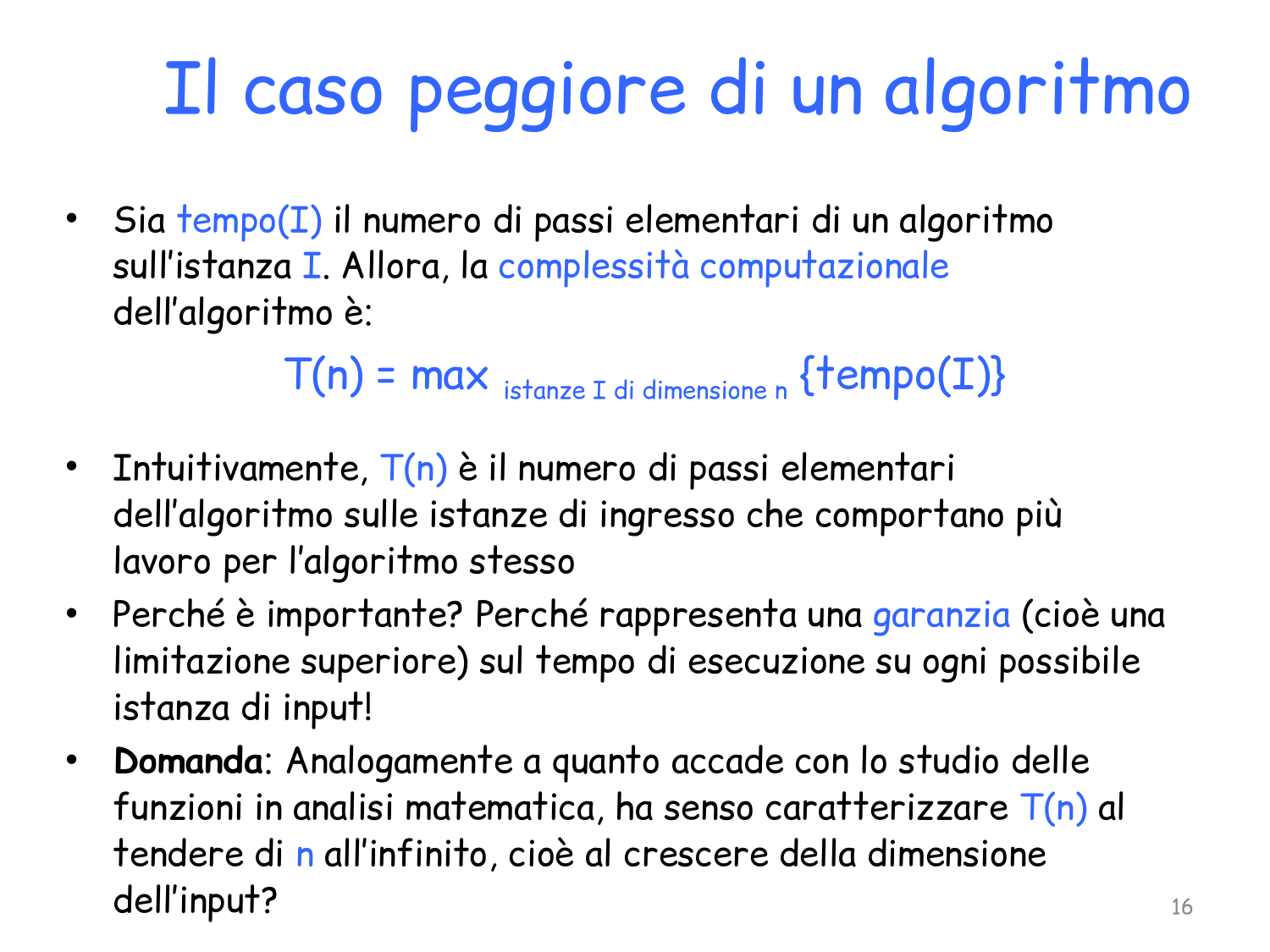

Il caso peggiore di un algoritmo
Sia tempo(I) il numero di passi elementari di un algoritmo sull’istanza I. Allora, la complessità computazionale dell’algoritmo è:
    T(n) = max istanze I di dimensione n {tempo(I)}

Intuitivamente, T(n) è il numero di passi elementari dell’algoritmo sulle istanze di ingresso che comportano più lavoro per l’algoritmo stesso
Perché è importante? Perché rappresenta una garanzia (cioè una limitazione superiore) sul tempo di esecuzione su ogni possibile istanza di input!
Domanda: Analogamente a quanto accade con lo studio delle funzioni in analisi matematica, ha senso caratterizzare T(n) al tendere di n all’infinito, cioè al crescere della dimensione dell’input?
16